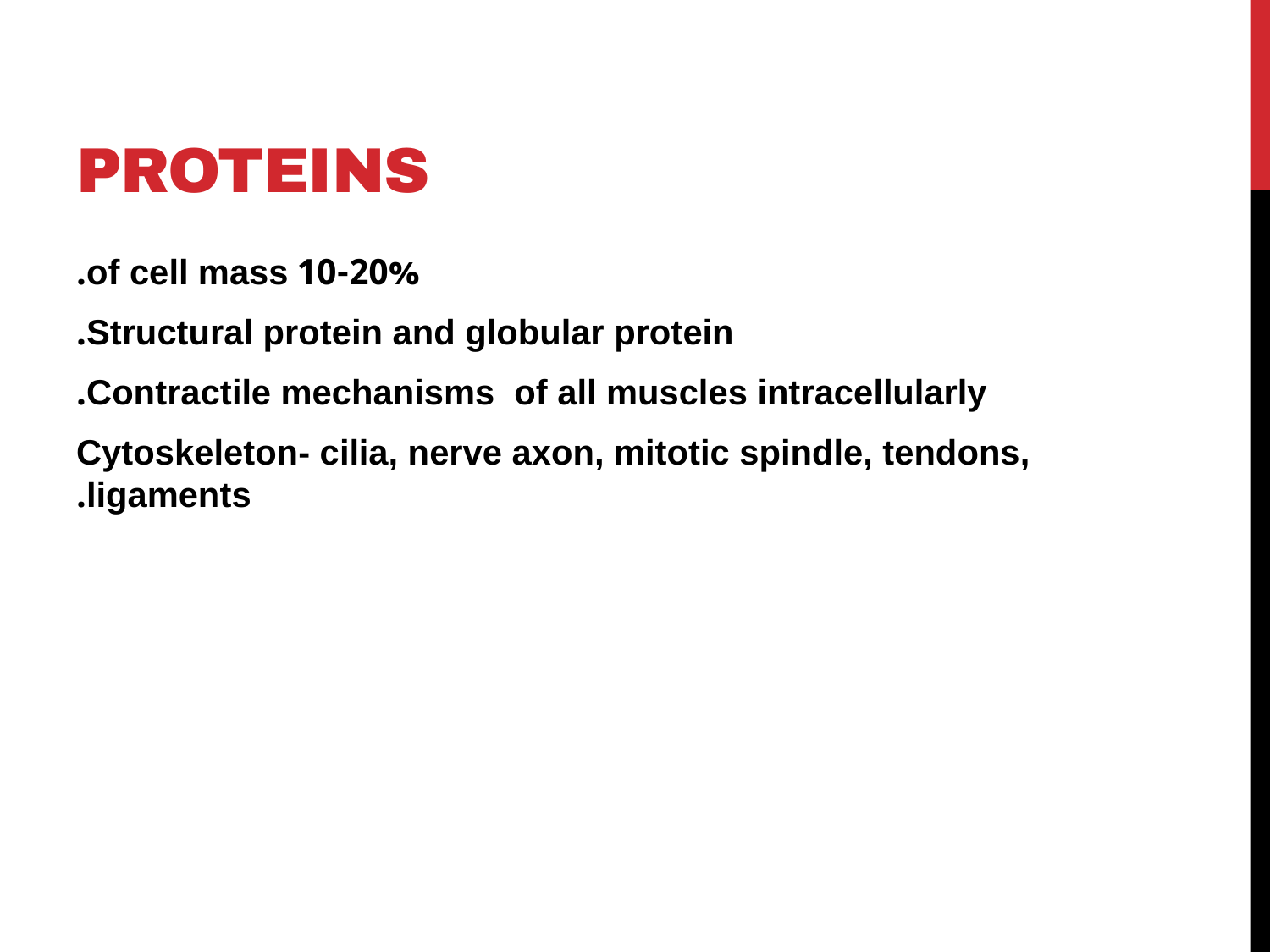

# proteins
10-20% of cell mass.
Structural protein and globular protein.
Contractile mechanisms  of all muscles intracellularly.
Cytoskeleton- cilia, nerve axon, mitotic spindle, tendons, ligaments.